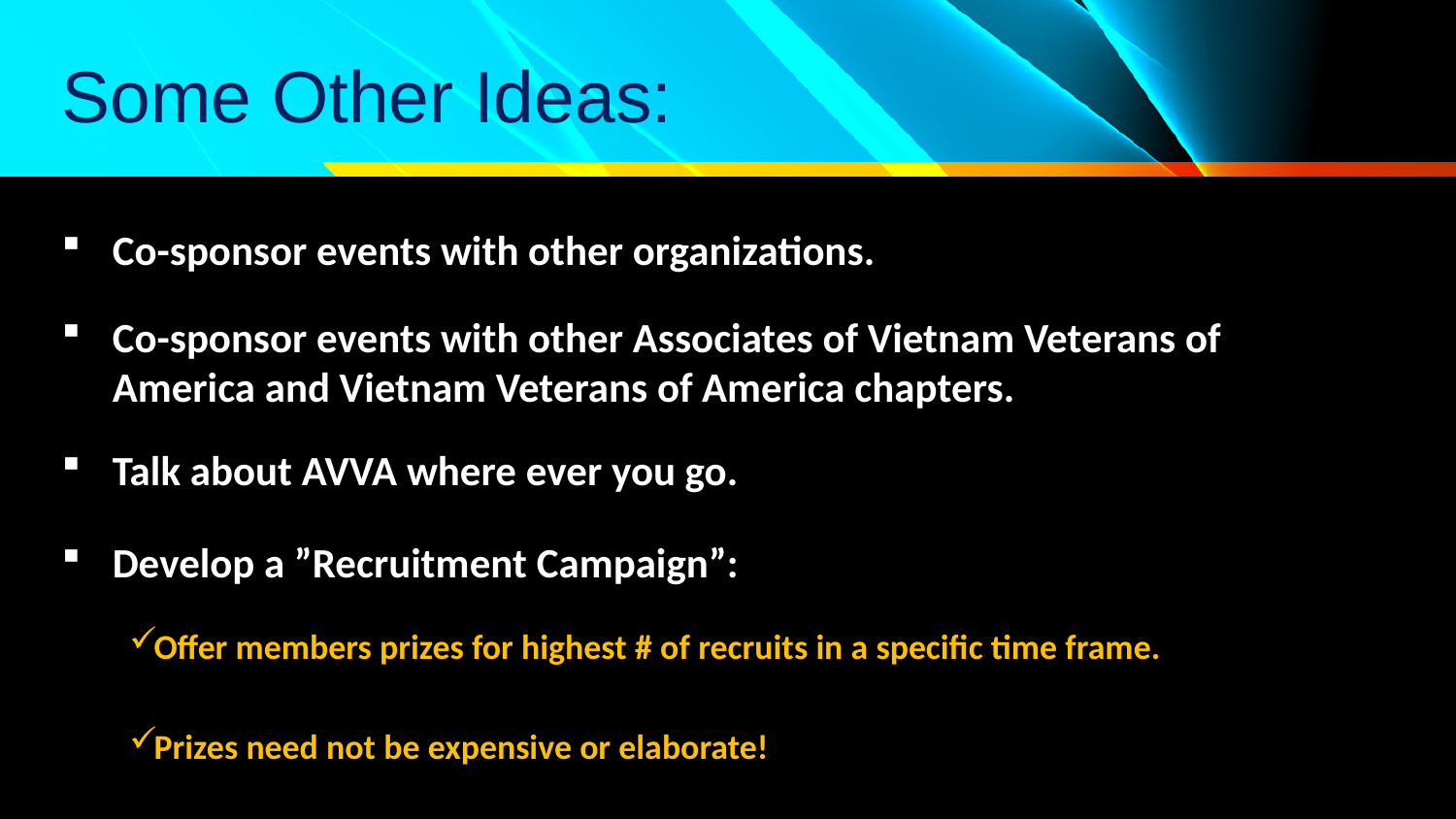

# Some Other Ideas:
Co-sponsor events with other organizations.

Co-sponsor events with other Associates of Vietnam Veterans of America and Vietnam Veterans of America chapters.

Talk about AVVA where ever you go.

Develop a ”Recruitment Campaign”:

Offer members prizes for highest # of recruits in a specific time frame.

Prizes need not be expensive or elaborate!